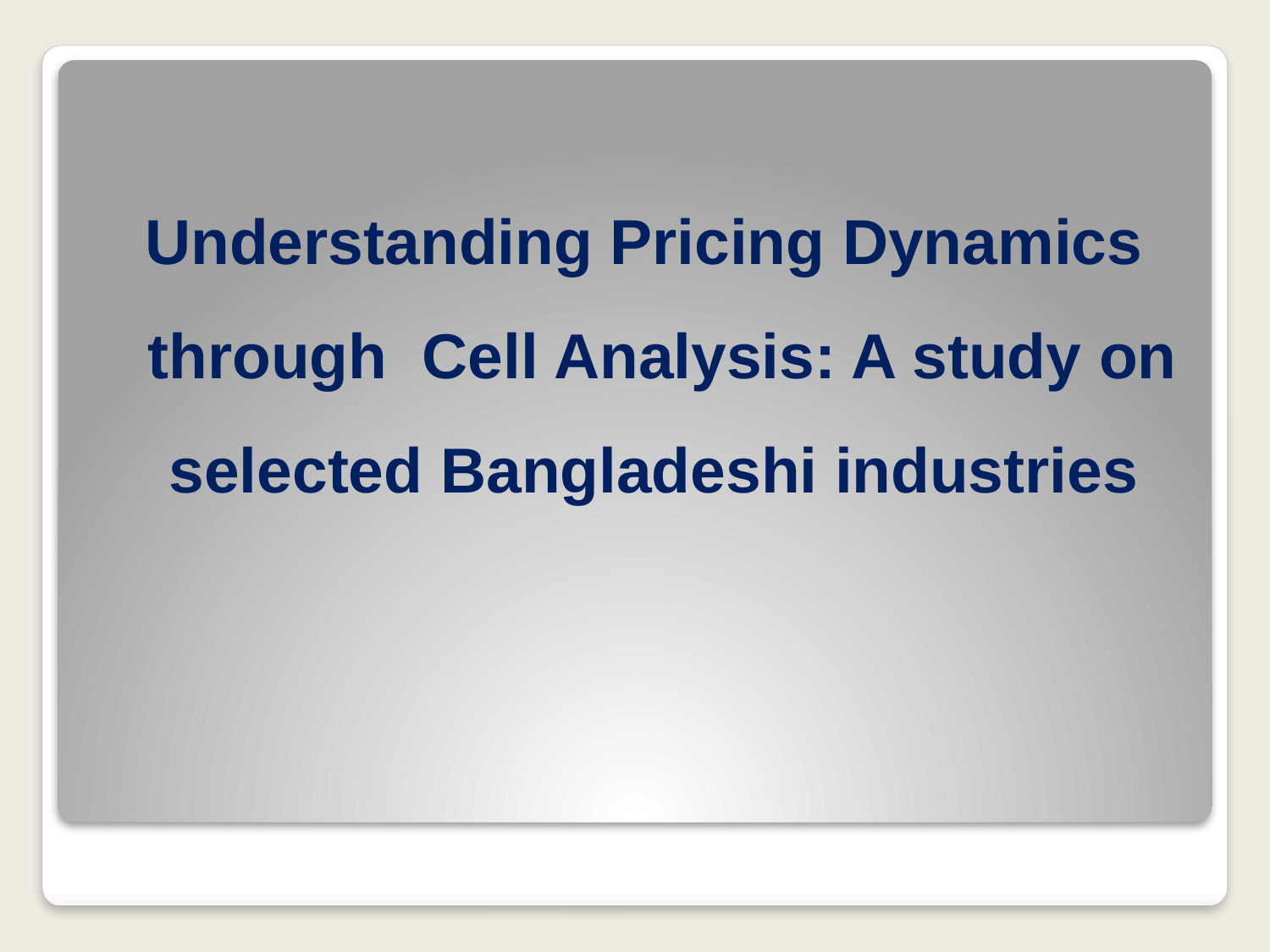

Understanding Pricing Dynamics through  Cell Analysis: A study on selected Bangladeshi industries